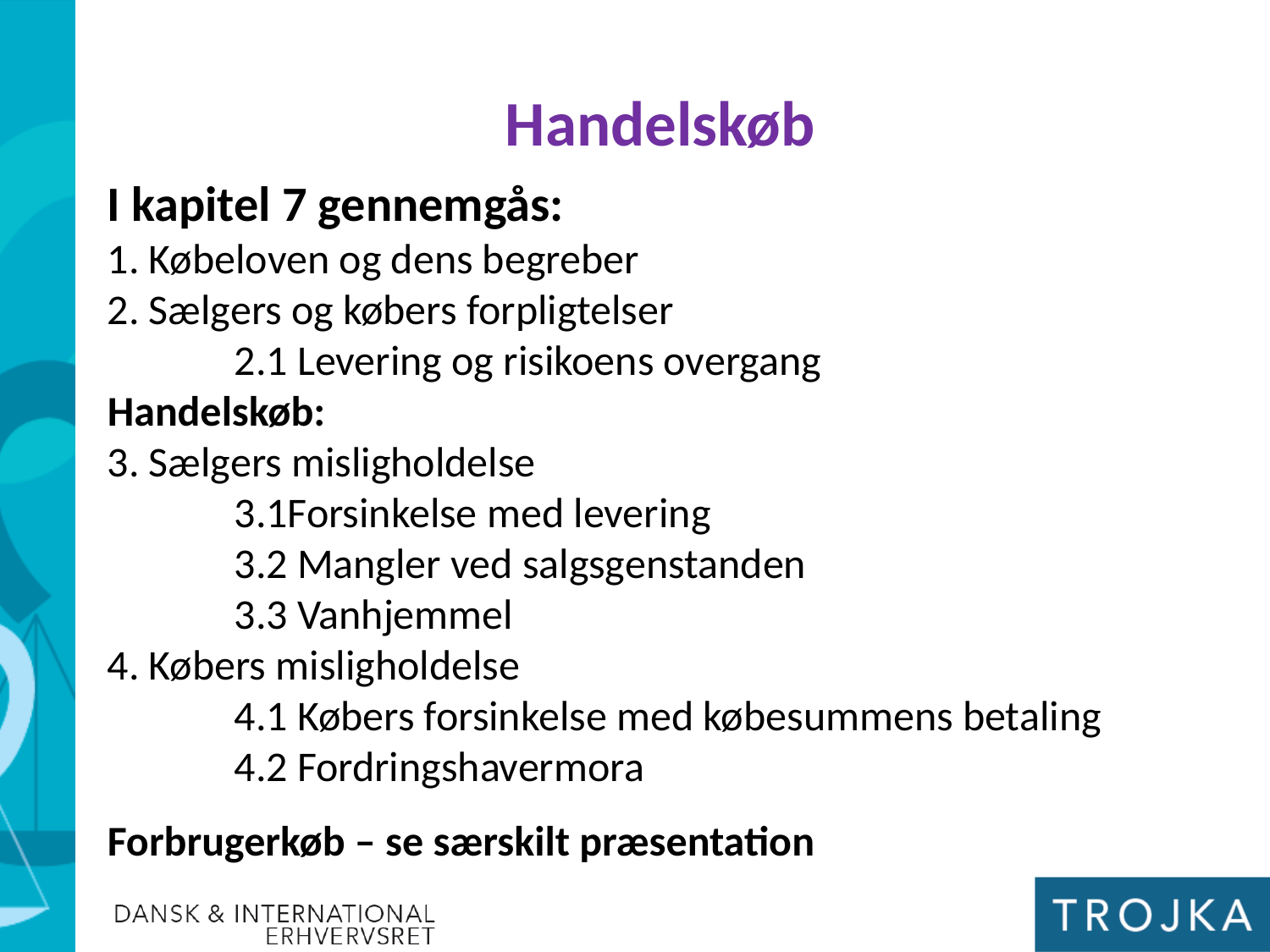

Handelskøb
I kapitel 7 gennemgås:
1. Købeloven og dens begreber
2. Sælgers og købers forpligtelser
	2.1 Levering og risikoens overgang
Handelskøb:
3. Sælgers misligholdelse
	3.1Forsinkelse med levering
	3.2 Mangler ved salgsgenstanden
	3.3 Vanhjemmel
4. Købers misligholdelse
	4.1 Købers forsinkelse med købesummens betaling
	4.2 Fordringshavermora

Forbrugerkøb – se særskilt præsentation